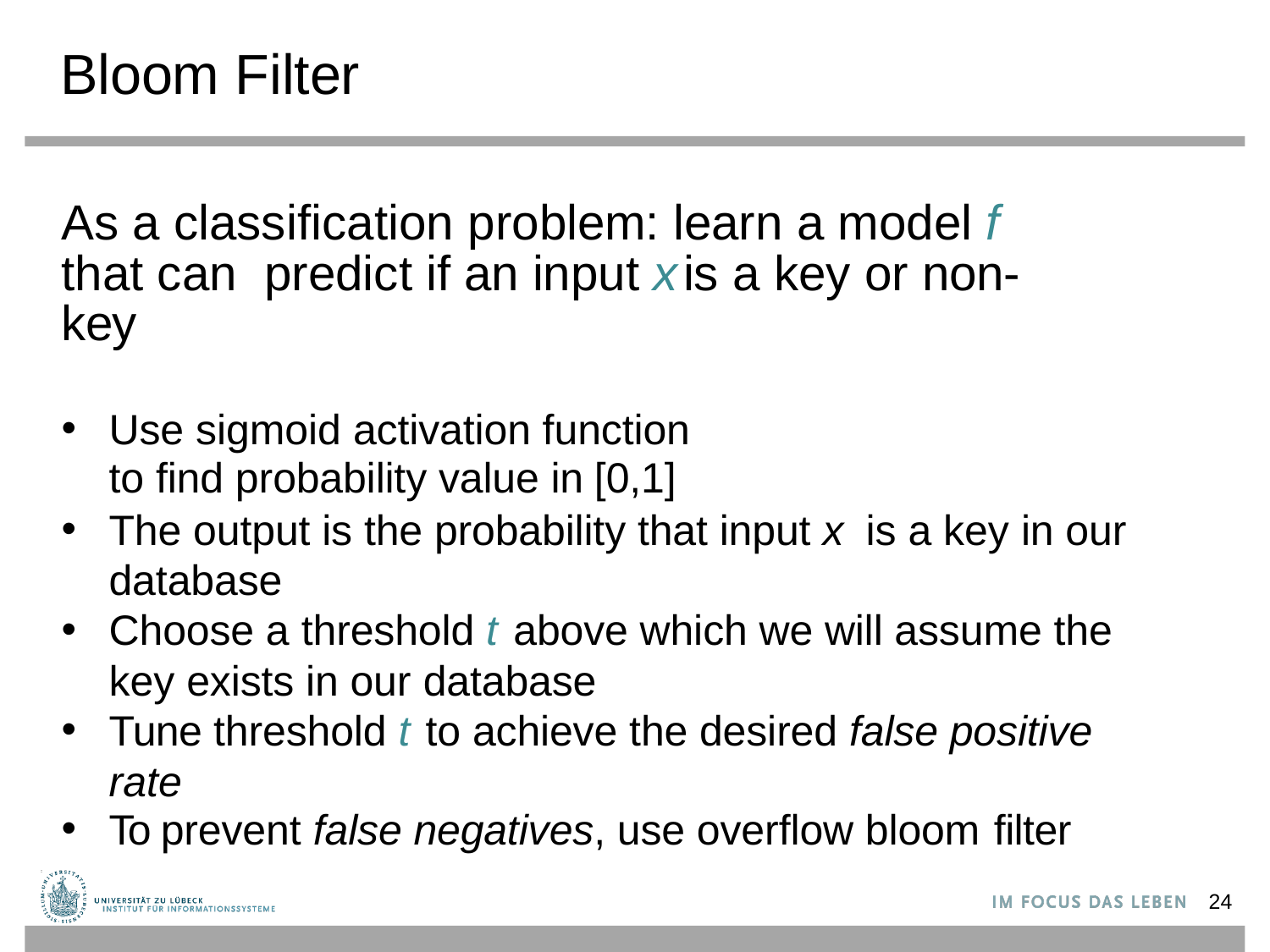

# Bloom Filter
As a classification problem: learn a model f that can  predict if an input xis a key or non-key

Use sigmoid activation function
to find probability value in [0,1]
The output is the probability that input x is a key in our database
Choose a threshold t above which we will assume the  key exists in our database
Tune threshold t to achieve the desired false positive  rate
To prevent false negatives, use overflow bloom filter
24